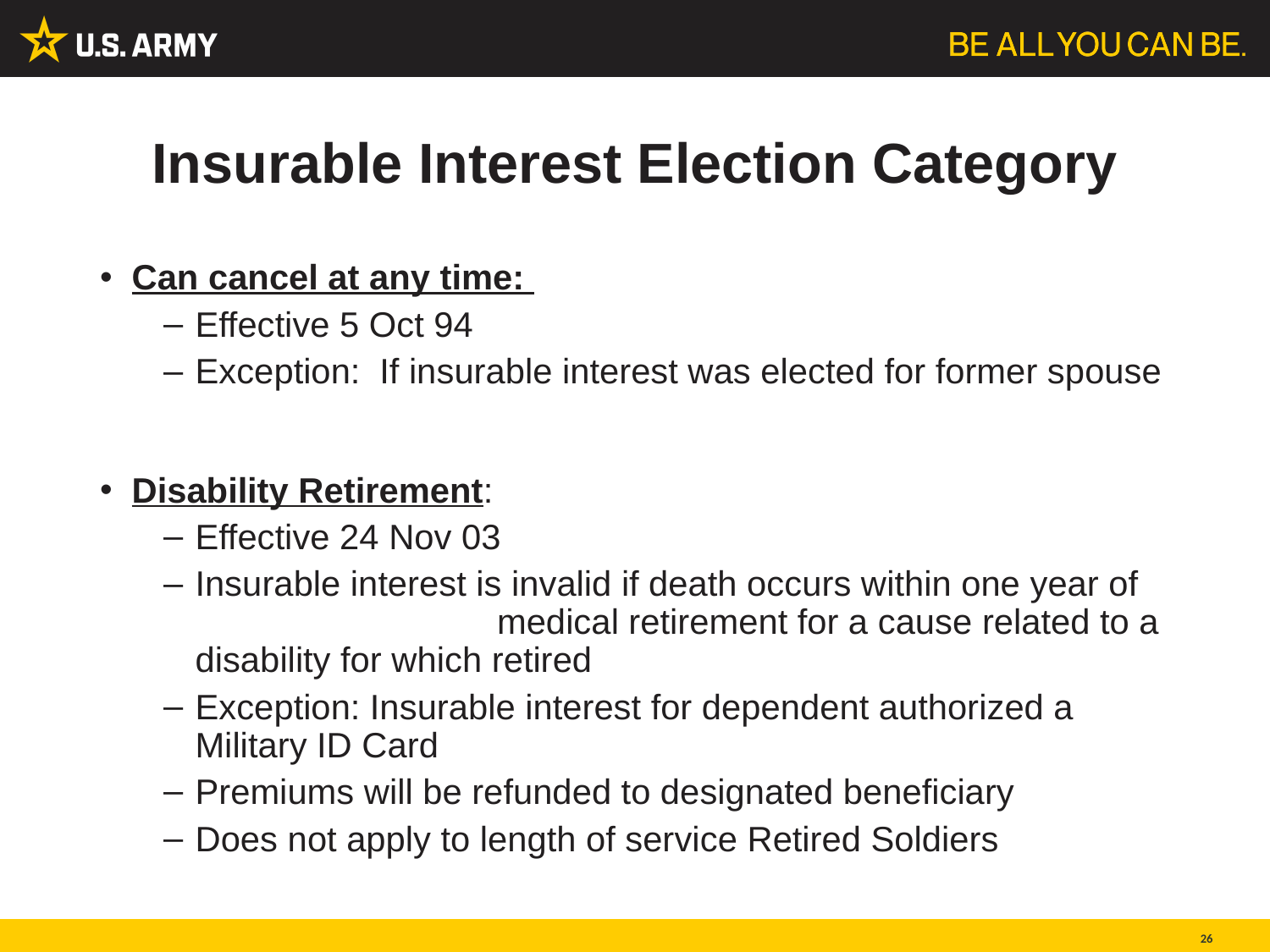

# Insurable Interest Election Category
Can cancel at any time:
Effective 5 Oct 94
Exception:  If insurable interest was elected for former spouse

Disability Retirement:
Effective 24 Nov 03
Insurable interest is invalid if death occurs within one year of                                   medical retirement for a cause related to a disability for which retired
Exception: Insurable interest for dependent authorized a Military ID Card
Premiums will be refunded to designated beneficiary
Does not apply to length of service Retired Soldiers